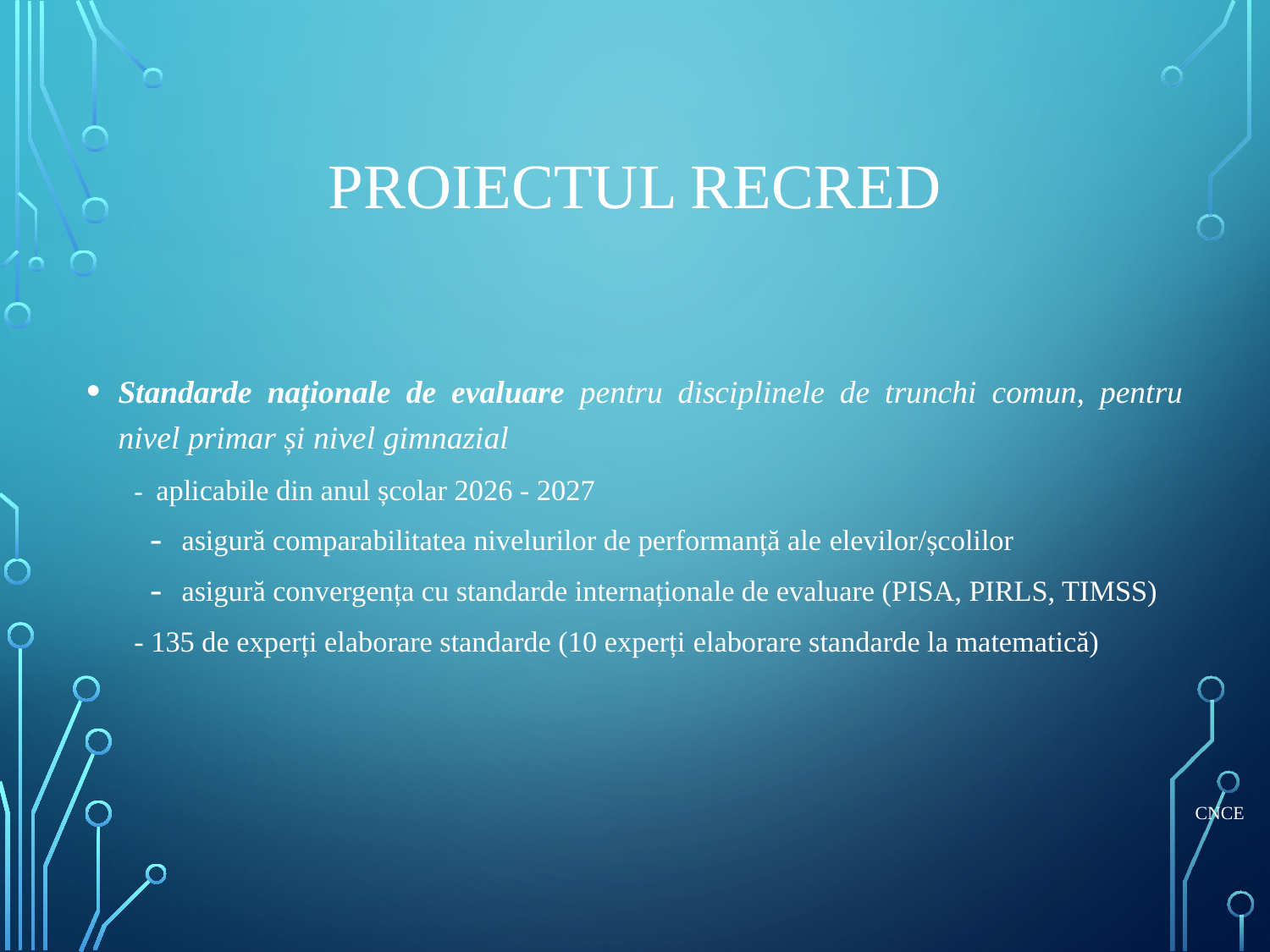

# Proiectul RECRED
Standarde naționale de evaluare pentru disciplinele de trunchi comun, pentru nivel primar și nivel gimnazial
-  aplicabile din anul școlar 2026 - 2027
asigură comparabilitatea nivelurilor de performanță ale elevilor/școlilor
asigură convergența cu standarde internaționale de evaluare (PISA, PIRLS, TIMSS)
- 135 de experți elaborare standarde (10 experți elaborare standarde la matematică)

CNCE